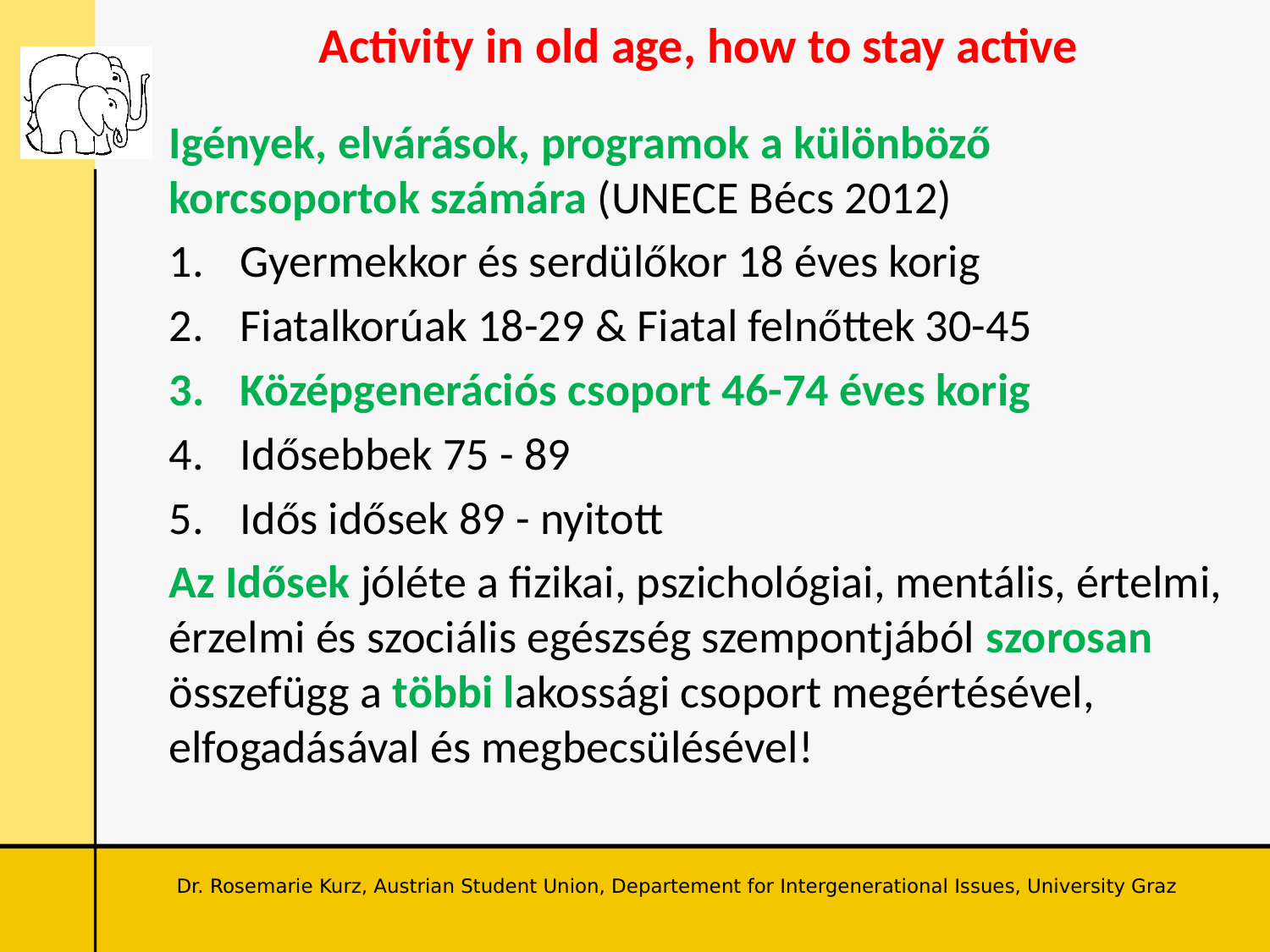

# Activity in old age, how to stay active
Igények, elvárások, programok a különböző korcsoportok számára (UNECE Bécs 2012)
Gyermekkor és serdülőkor 18 éves korig
Fiatalkorúak 18-29 & Fiatal felnőttek 30-45
Középgenerációs csoport 46-74 éves korig
Idősebbek 75 - 89
Idős idősek 89 - nyitott
Az Idősek jóléte a fizikai, pszichológiai, mentális, értelmi, érzelmi és szociális egészség szempontjából szorosan összefügg a többi lakossági csoport megértésével, elfogadásával és megbecsülésével!

Dr. Rosemarie Kurz, Austrian Student Union, Departement for Intergenerational Issues, University Graz